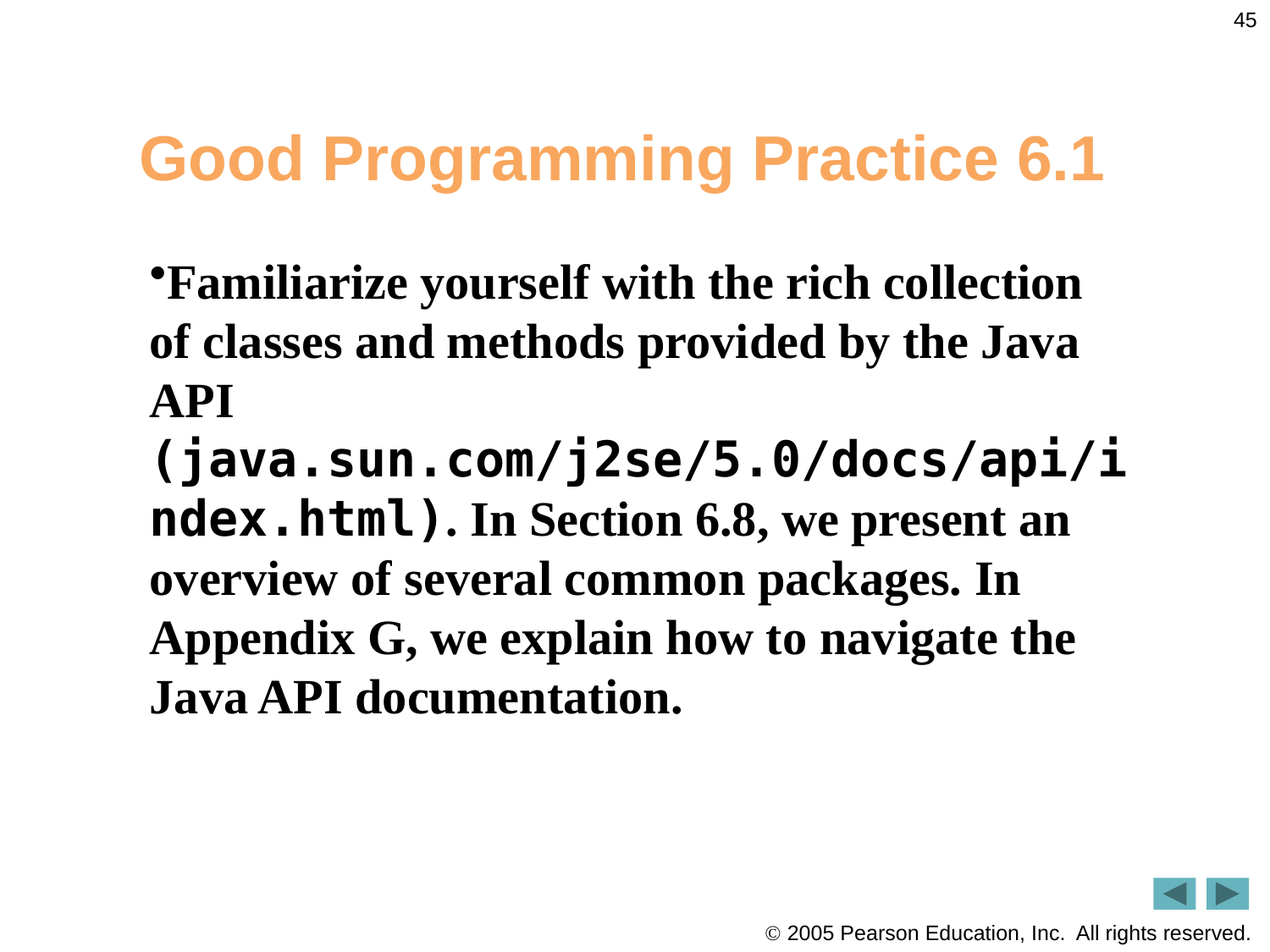

45
# Good Programming Practice 6.1
Familiarize yourself with the rich collection of classes and methods provided by the Java API (java.sun.com/j2se/5.0/docs/api/index.html). In Section 6.8, we present an overview of several common packages. In Appendix G, we explain how to navigate the Java API documentation.